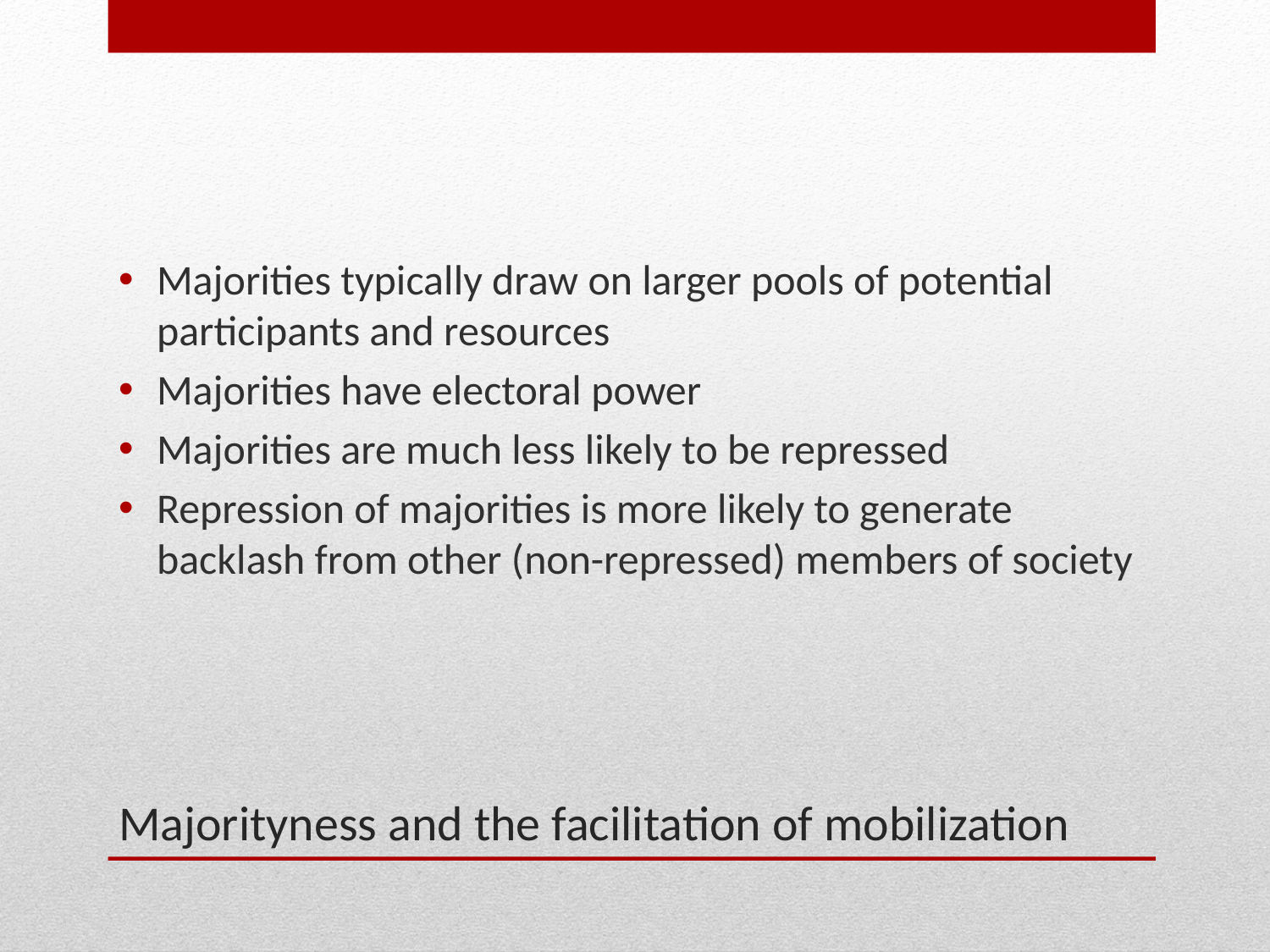

Majorities typically draw on larger pools of potential participants and resources
Majorities have electoral power
Majorities are much less likely to be repressed
Repression of majorities is more likely to generate backlash from other (non-repressed) members of society
# Majorityness and the facilitation of mobilization